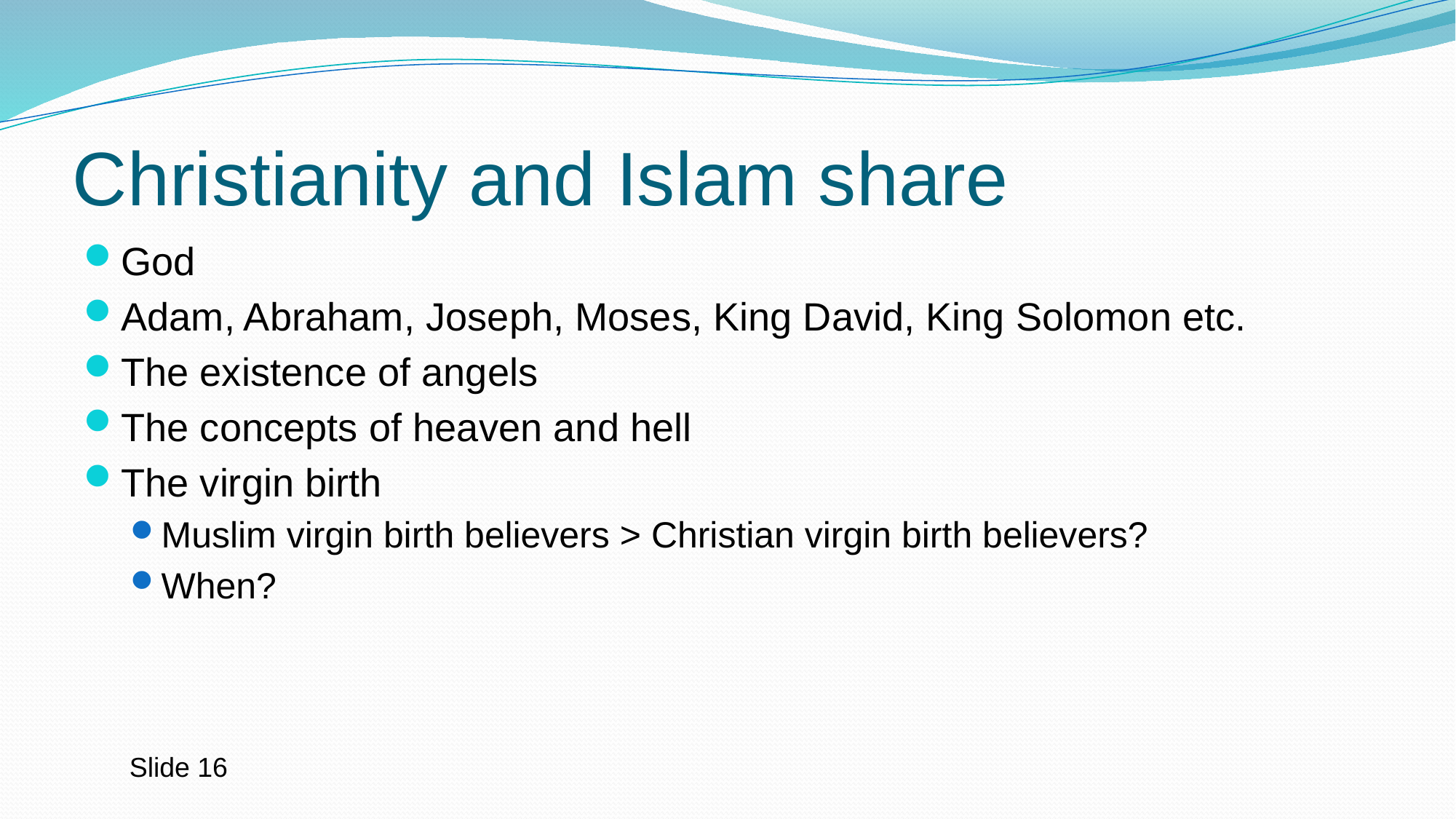

# Christianity and Islam share
God
Adam, Abraham, Joseph, Moses, King David, King Solomon etc.
The existence of angels
The concepts of heaven and hell
The virgin birth
Muslim virgin birth believers > Christian virgin birth believers?
When?
Slide 16